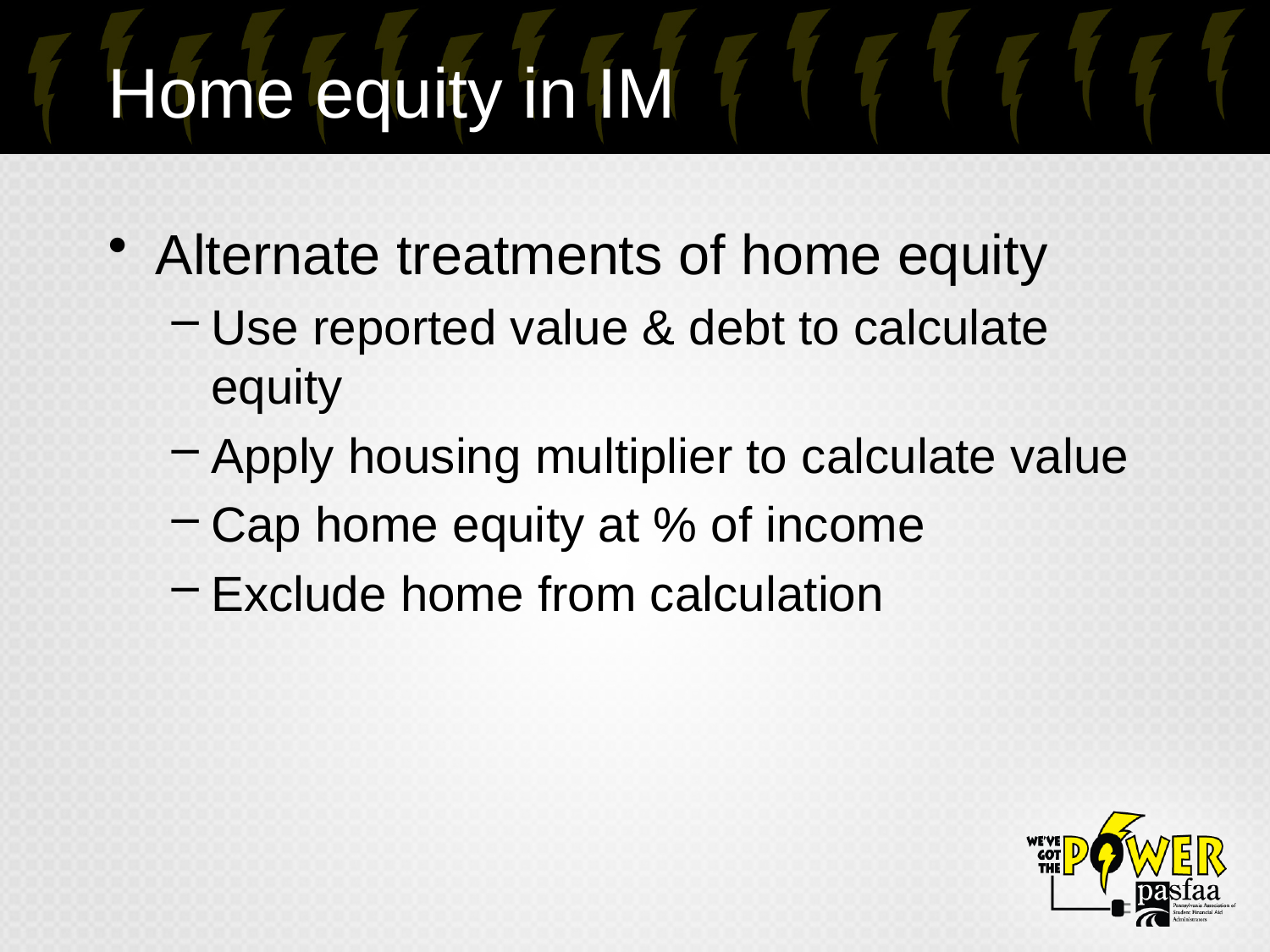

# Home equity in IM
Alternate treatments of home equity
Use reported value & debt to calculate equity
Apply housing multiplier to calculate value
Cap home equity at % of income
Exclude home from calculation